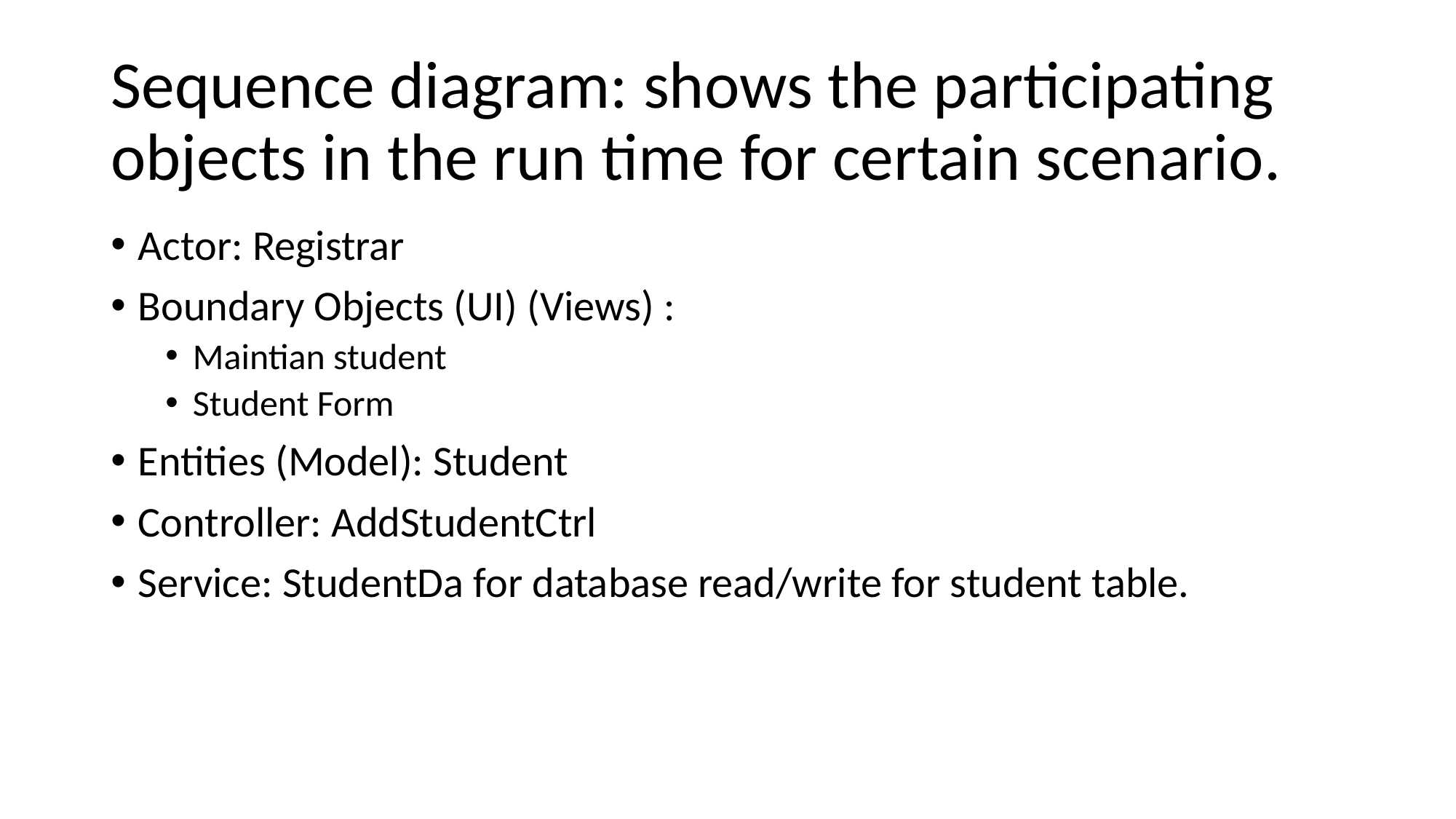

# Sequence diagram: shows the participating objects in the run time for certain scenario.
Actor: Registrar
Boundary Objects (UI) (Views) :
Maintian student
Student Form
Entities (Model): Student
Controller: AddStudentCtrl
Service: StudentDa for database read/write for student table.